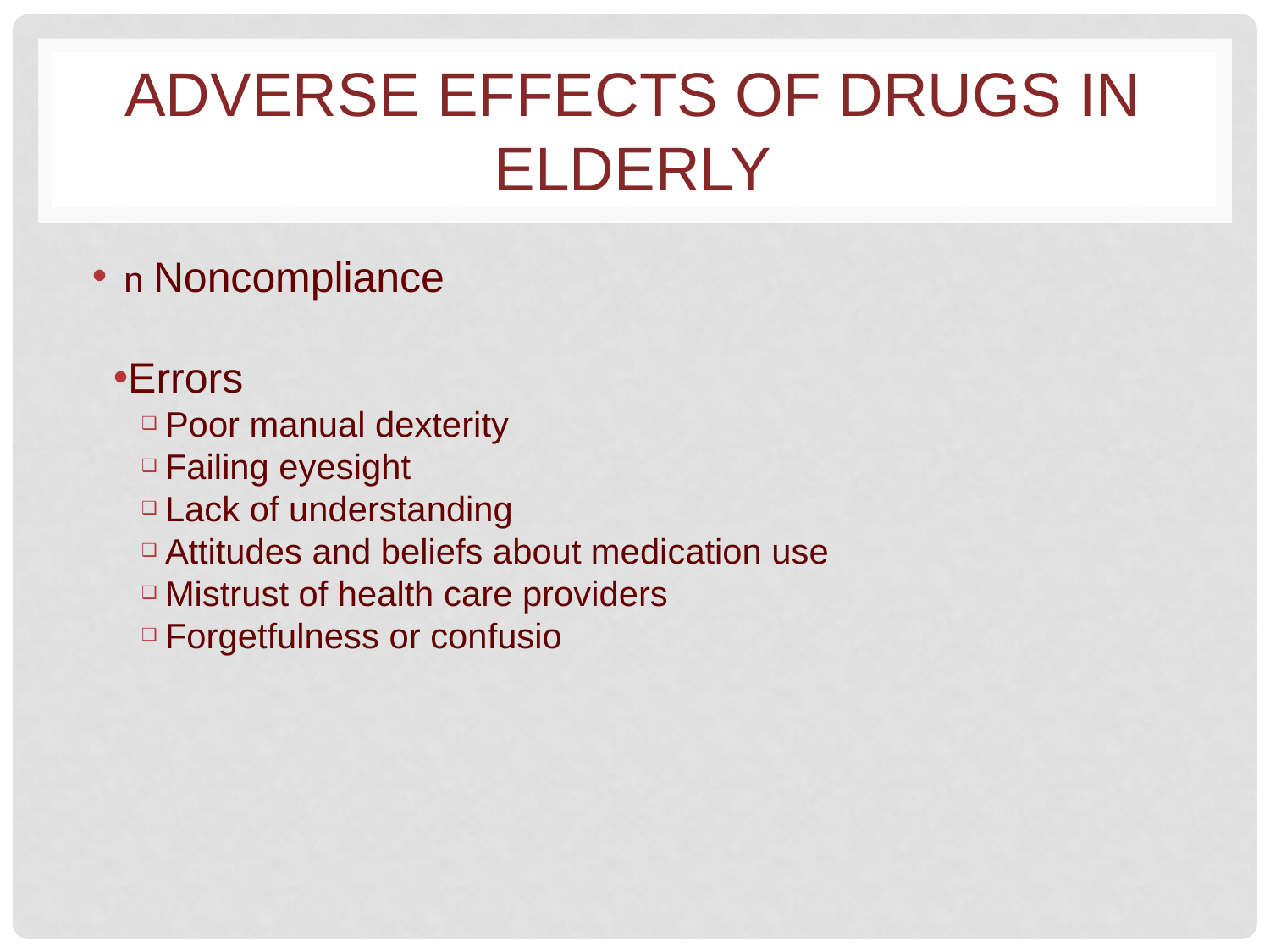

# ADVERSE EFFECTS OF DRUGS IN ELDERLY
n Noncompliance

Errors
Poor manual dexterity
Failing eyesight
Lack of understanding
Attitudes and beliefs about medication use
Mistrust of health care providers
Forgetfulness or confusio